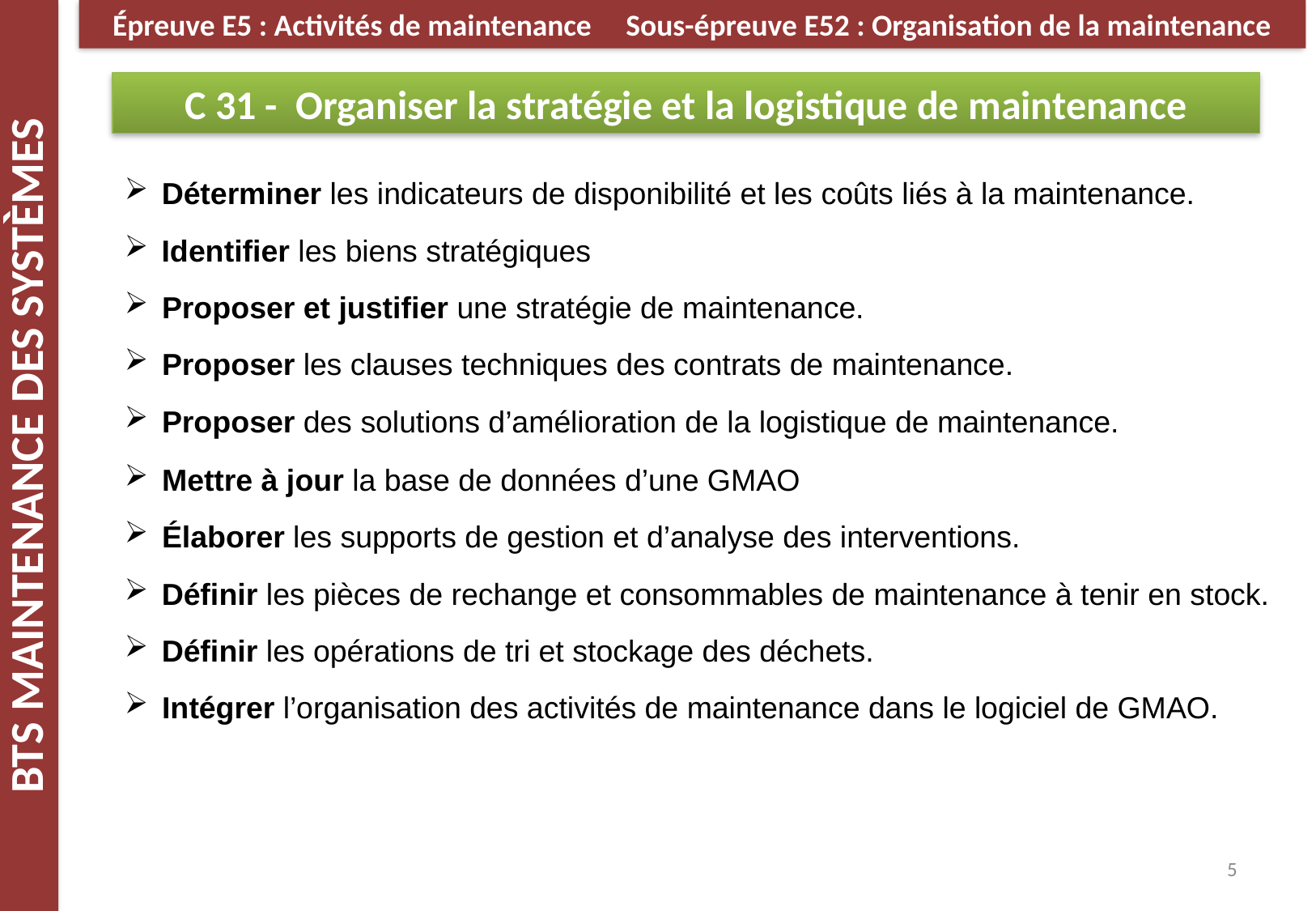

Épreuve E5 : Activités de maintenance     Sous-épreuve E52 : Organisation de la maintenance
C 31 -  Organiser la stratégie et la logistique de maintenance
 Déterminer les indicateurs de disponibilité et les coûts liés à la maintenance.
 Identifier les biens stratégiques
 Proposer et justifier une stratégie de maintenance.
 Proposer les clauses techniques des contrats de maintenance.
 Proposer des solutions d’amélioration de la logistique de maintenance.
 Mettre à jour la base de données d’une GMAO
 Élaborer les supports de gestion et d’analyse des interventions.
 Définir les pièces de rechange et consommables de maintenance à tenir en stock.
 Définir les opérations de tri et stockage des déchets.
 Intégrer l’organisation des activités de maintenance dans le logiciel de GMAO.
5